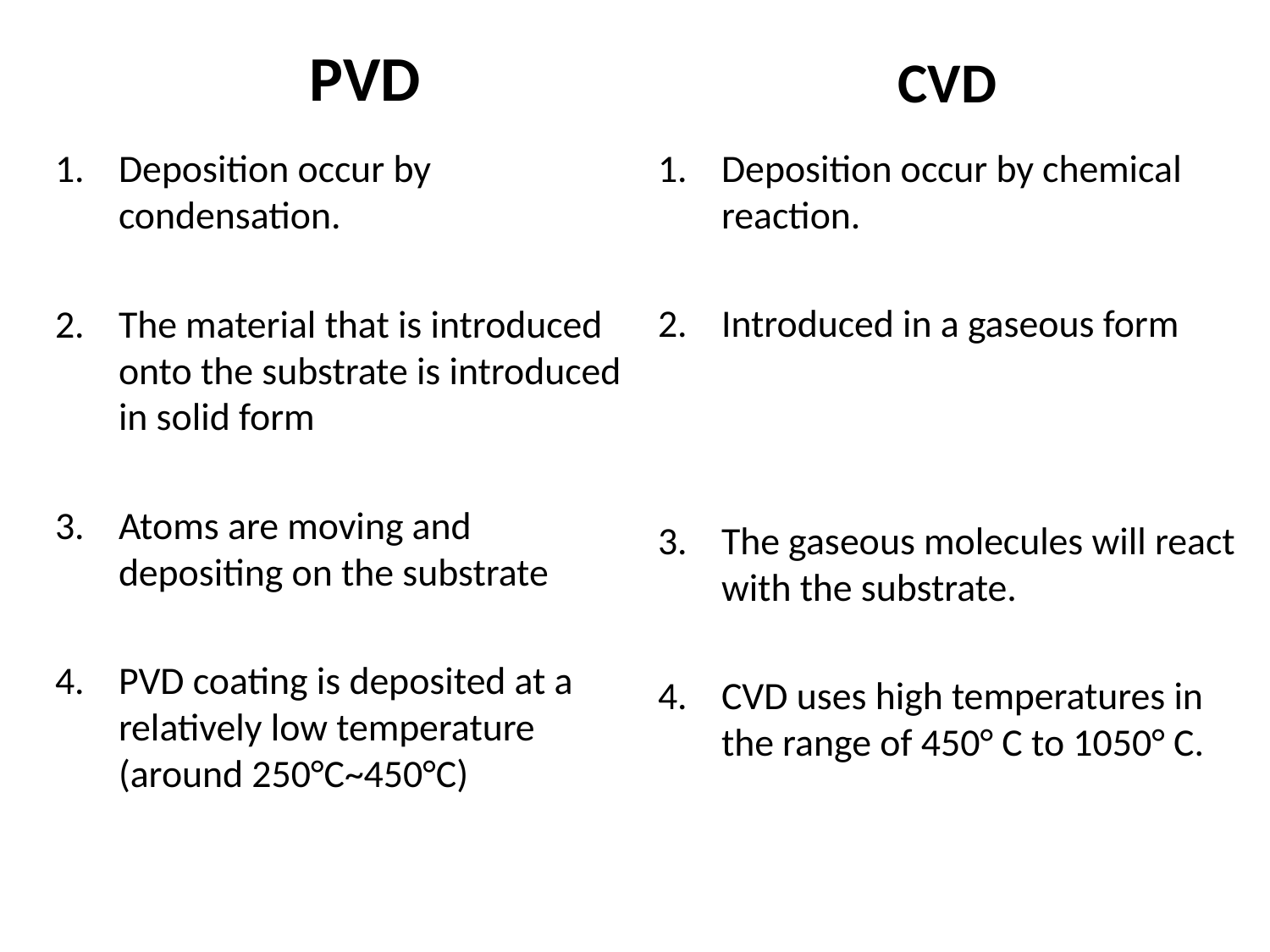

PVD
CVD
Deposition occur by condensation.

The material that is introduced onto the substrate is introduced in solid form

Atoms are moving and depositing on the substrate

PVD coating is deposited at a relatively low temperature (around 250°C~450°C)

Deposition occur by chemical reaction.

Introduced in a gaseous form

The gaseous molecules will react with the substrate.

CVD uses high temperatures in the range of 450° C to 1050° C.